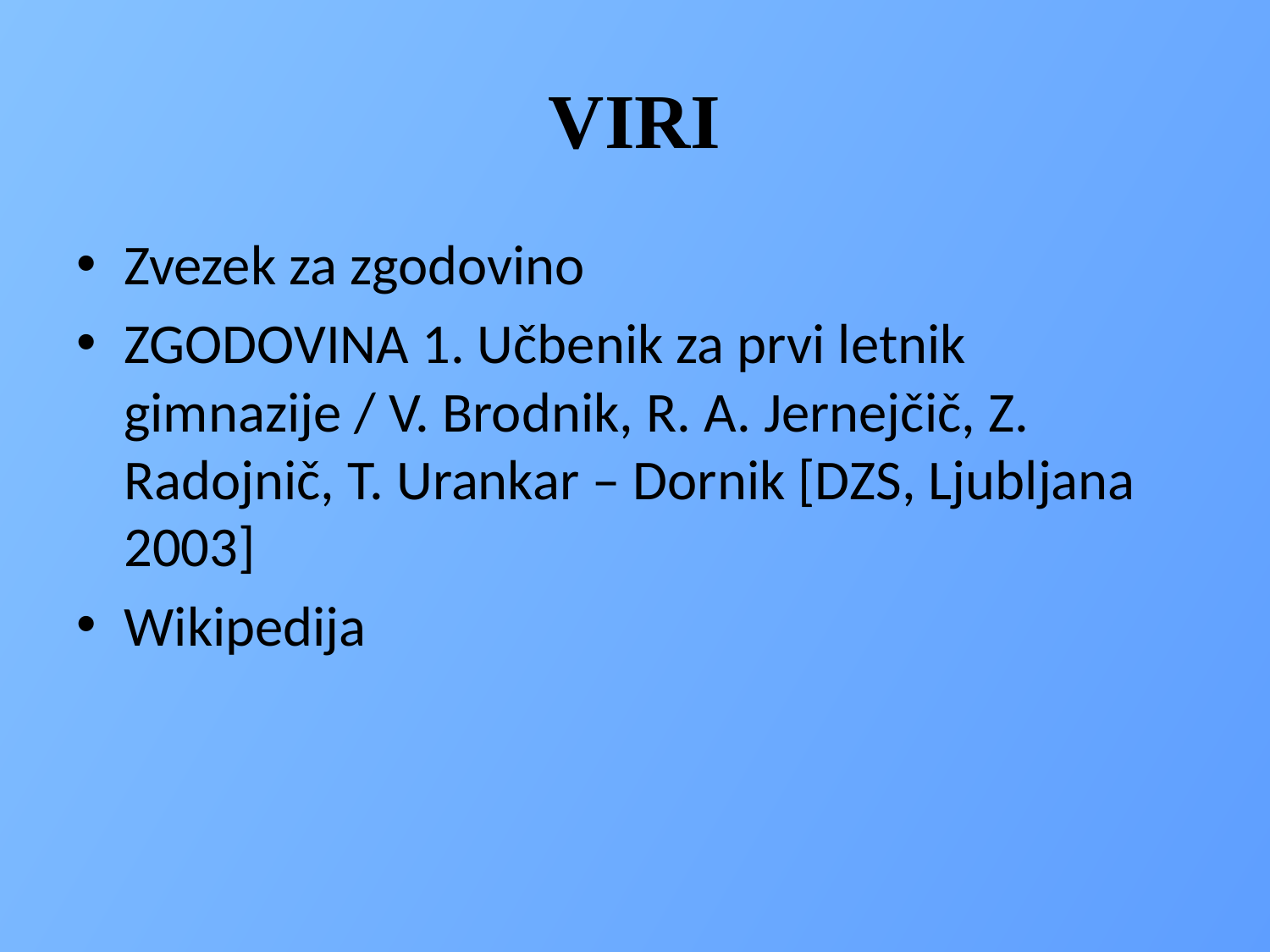

# VIRI
Zvezek za zgodovino
ZGODOVINA 1. Učbenik za prvi letnik gimnazije / V. Brodnik, R. A. Jernejčič, Z. Radojnič, T. Urankar – Dornik [DZS, Ljubljana 2003]
Wikipedija